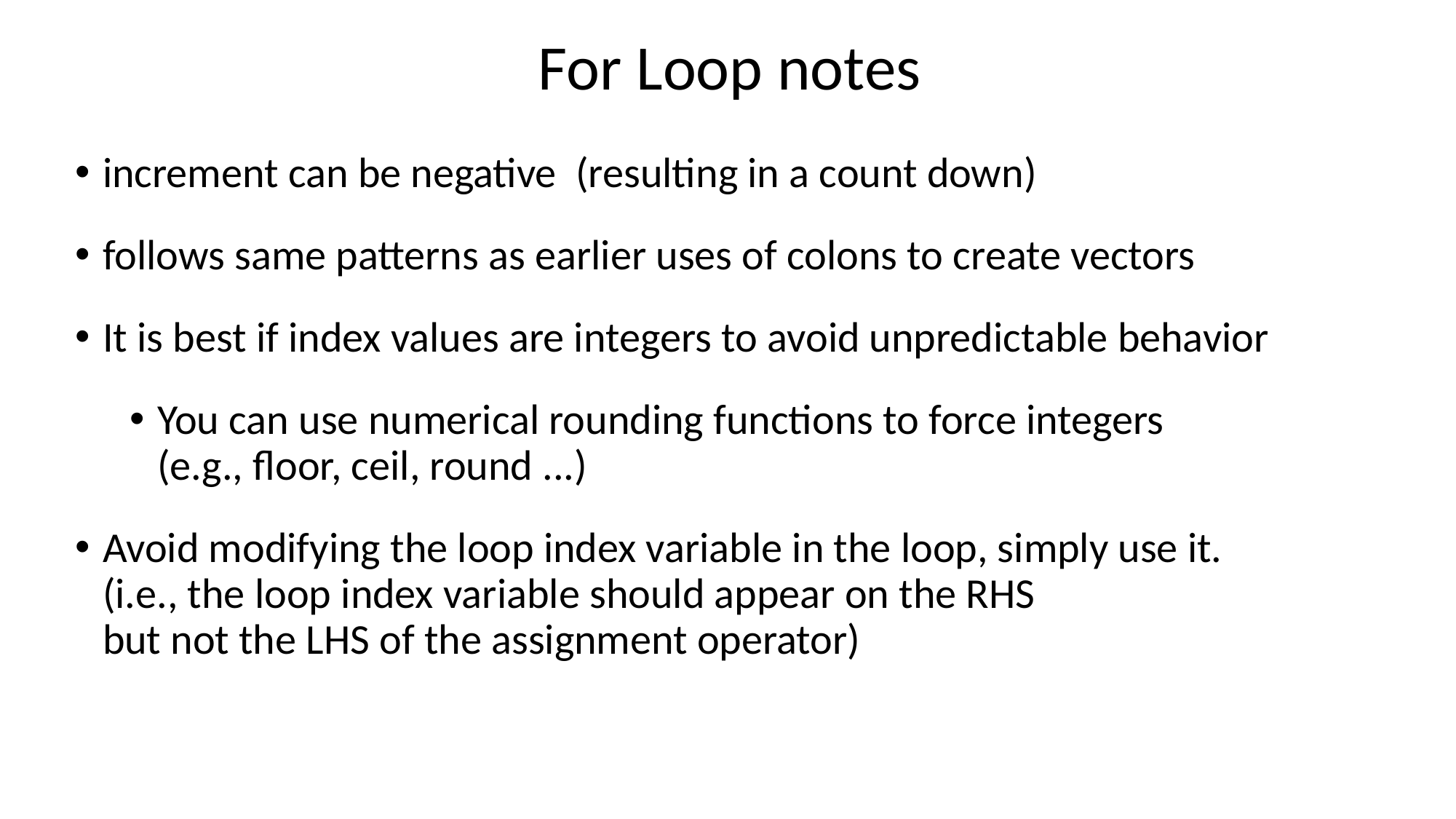

# For Loop notes
increment can be negative  (resulting in a count down)
follows same patterns as earlier uses of colons to create vectors
It is best if index values are integers to avoid unpredictable behavior
You can use numerical rounding functions to force integers
(e.g., floor, ceil, round ...)
Avoid modifying the loop index variable in the loop, simply use it.
(i.e., the loop index variable should appear on the RHS
but not the LHS of the assignment operator)